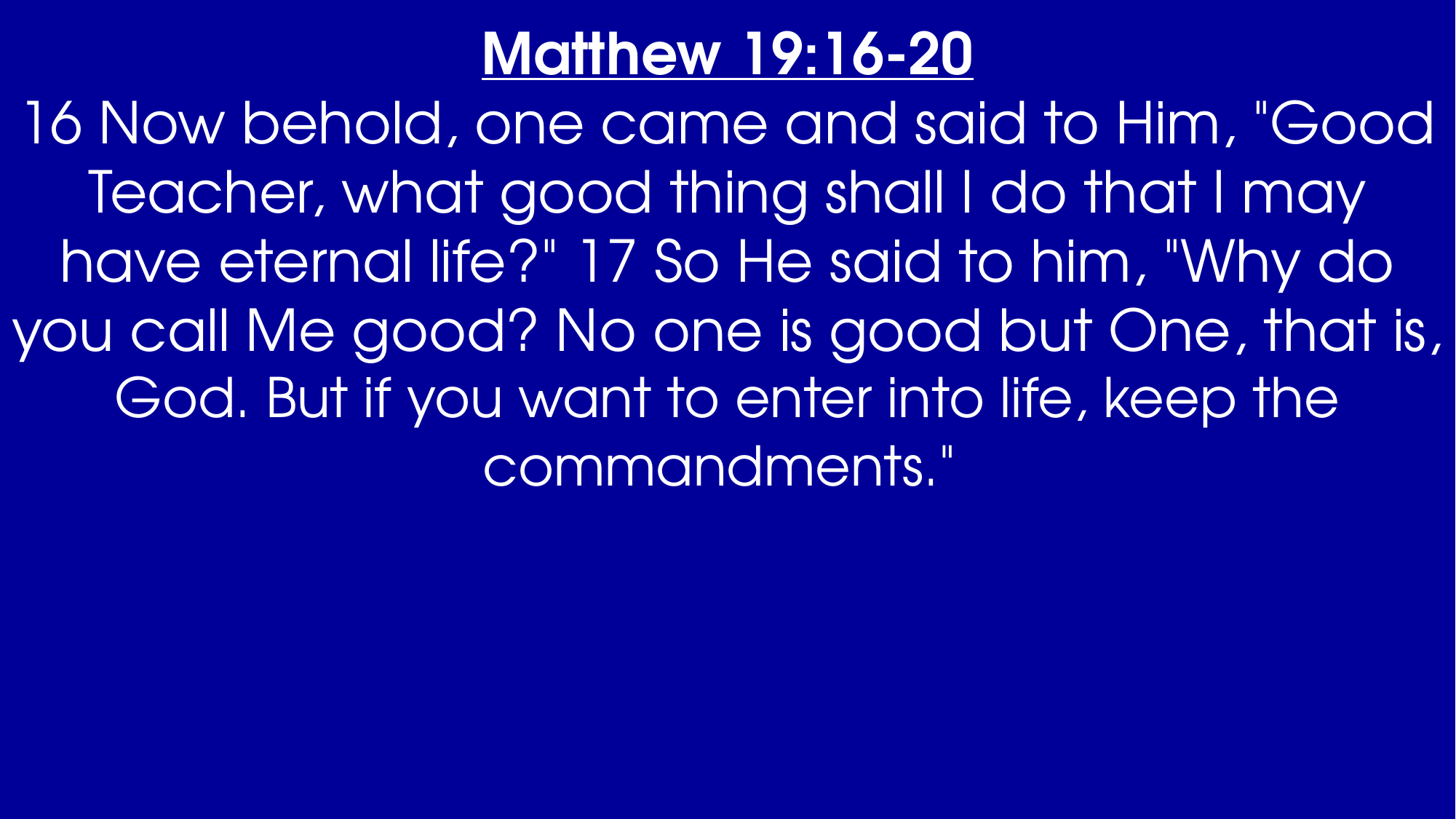

Matthew 19:16-20
16 Now behold, one came and said to Him, "Good Teacher, what good thing shall I do that I may have eternal life?" 17 So He said to him, "Why do you call Me good? No one is good but One, that is, God. But if you want to enter into life, keep the commandments."